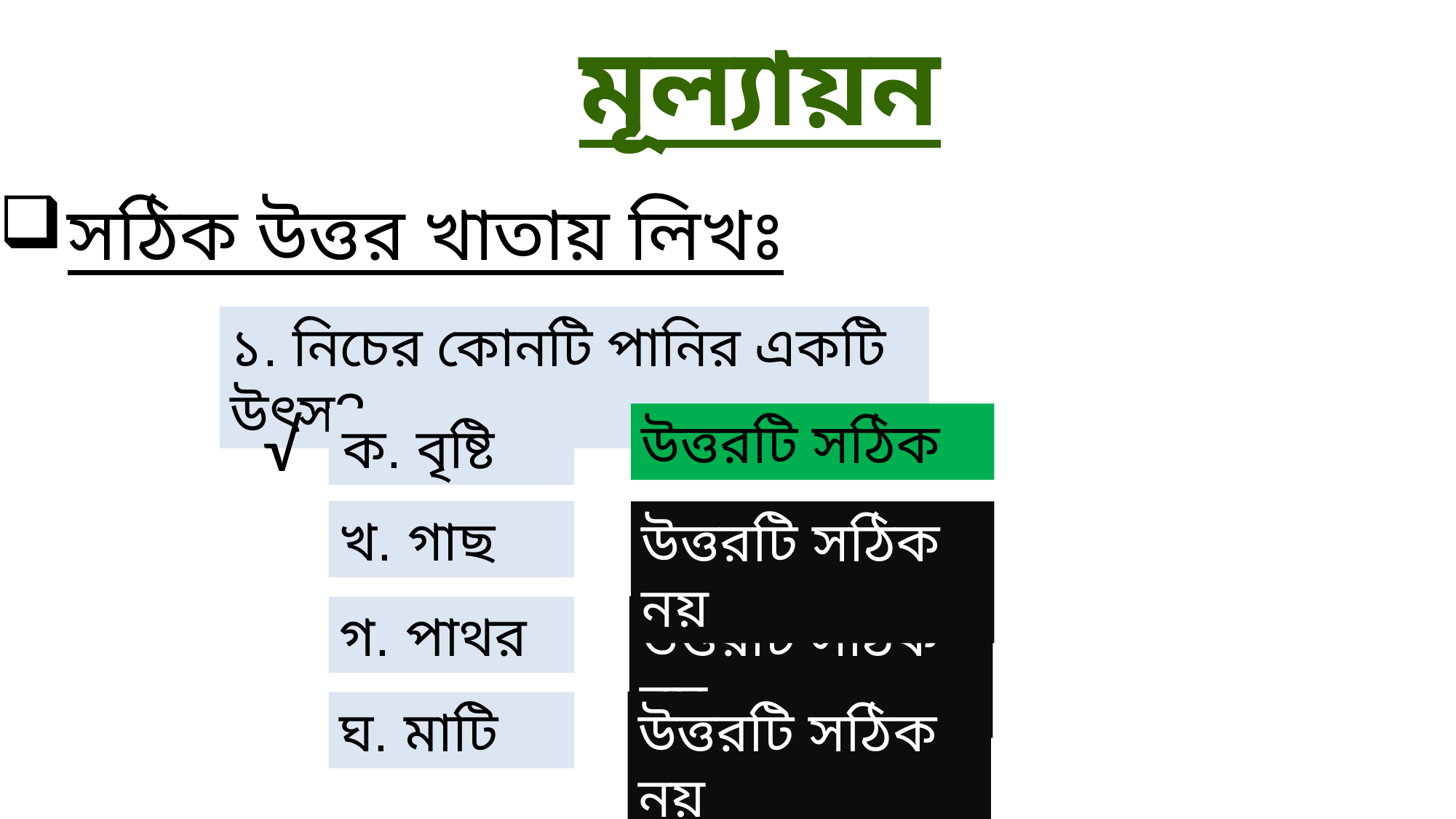

মূল্যায়ন
সঠিক উত্তর খাতায় লিখঃ
১. নিচের কোনটি পানির একটি উৎস?
√
উত্তরটি সঠিক
ক. বৃষ্টি
খ. গাছ
উত্তরটি সঠিক নয়
উত্তরটি সঠিক নয়
গ. পাথর
উত্তরটি সঠিক নয়
ঘ. মাটি